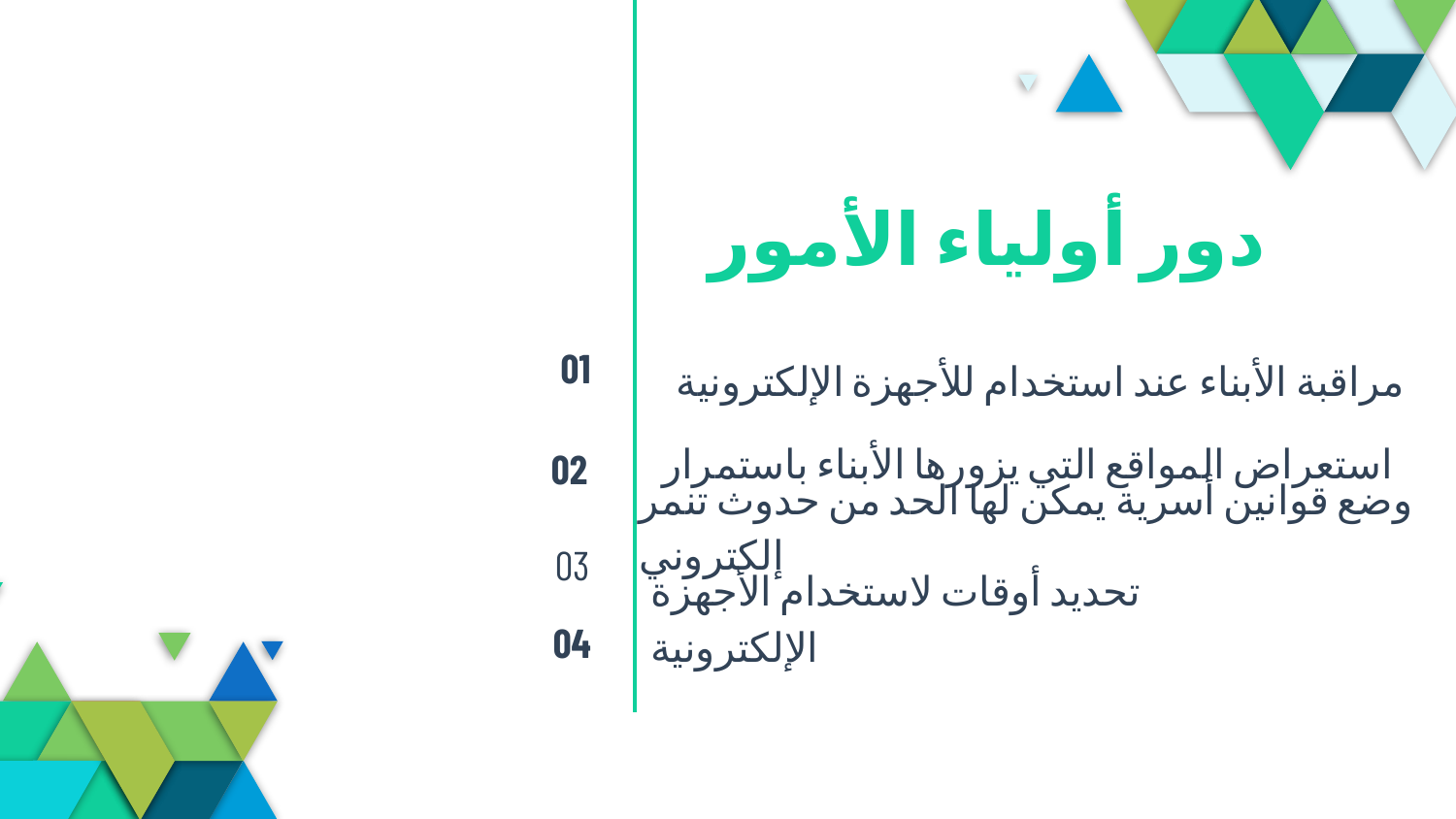

دور أولياء الأمور
01
# مراقبة الأبناء عند استخدام للأجهزة الإلكترونية
استعراض المواقع التي يزورها الأبناء باستمرار
02
وضع قوانين أسرية يمكن لها الحد من حدوث تنمر إلكتروني
03
04
تحديد أوقات لاستخدام الأجهزة الإلكترونية